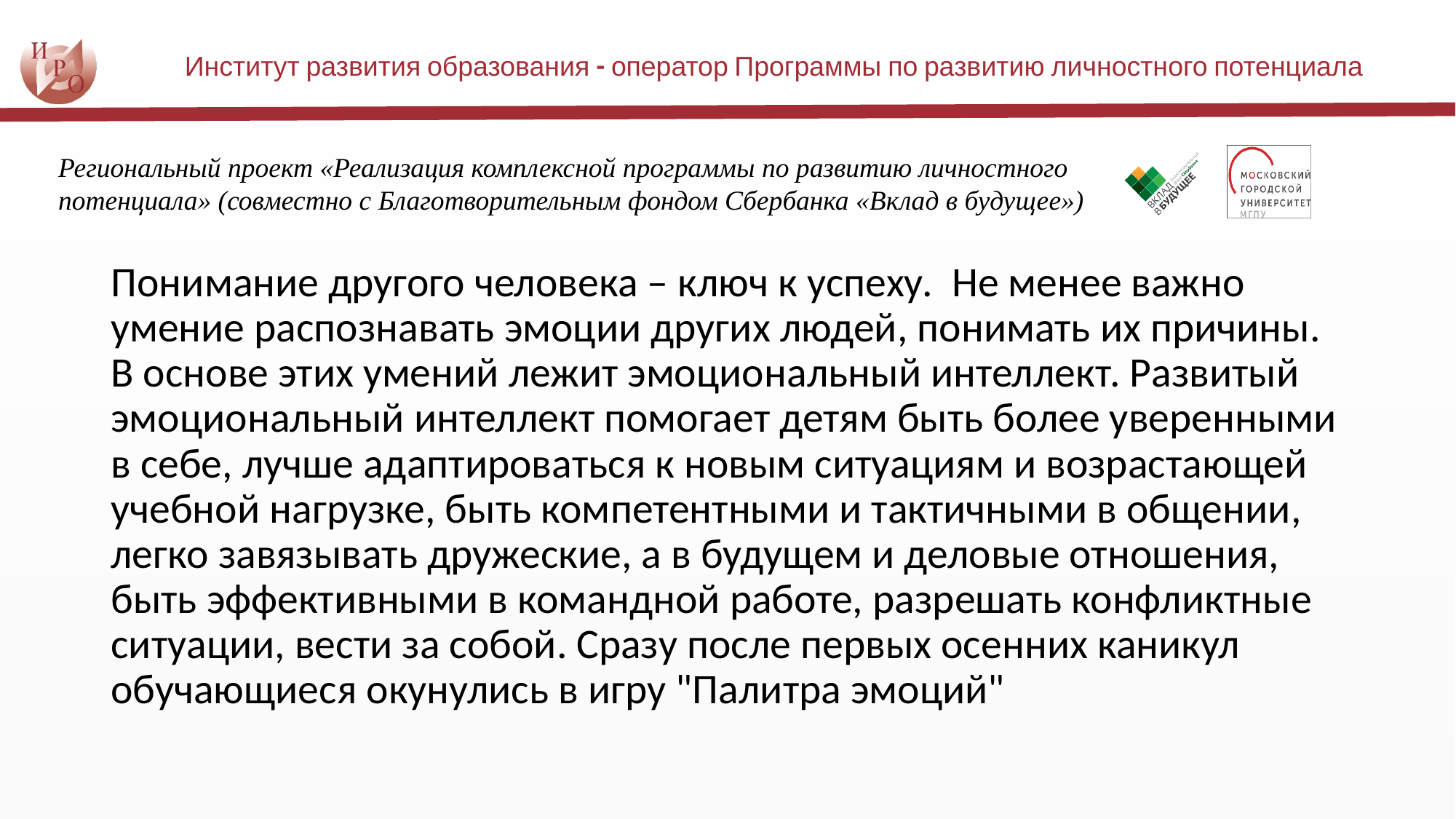

Понимание другого человека – ключ к успеху.  Не менее важно умение распознавать эмоции других людей, понимать их причины. В основе этих умений лежит эмоциональный интеллект. Развитый эмоциональный интеллект помогает детям быть более уверенными в себе, лучше адаптироваться к новым ситуациям и возрастающей учебной нагрузке, быть компетентными и тактичными в общении, легко завязывать дружеские, а в будущем и деловые отношения, быть эффективными в командной работе, разрешать конфликтные ситуации, вести за собой. Сразу после первых осенних каникул обучающиеся окунулись в игру "Палитра эмоций"